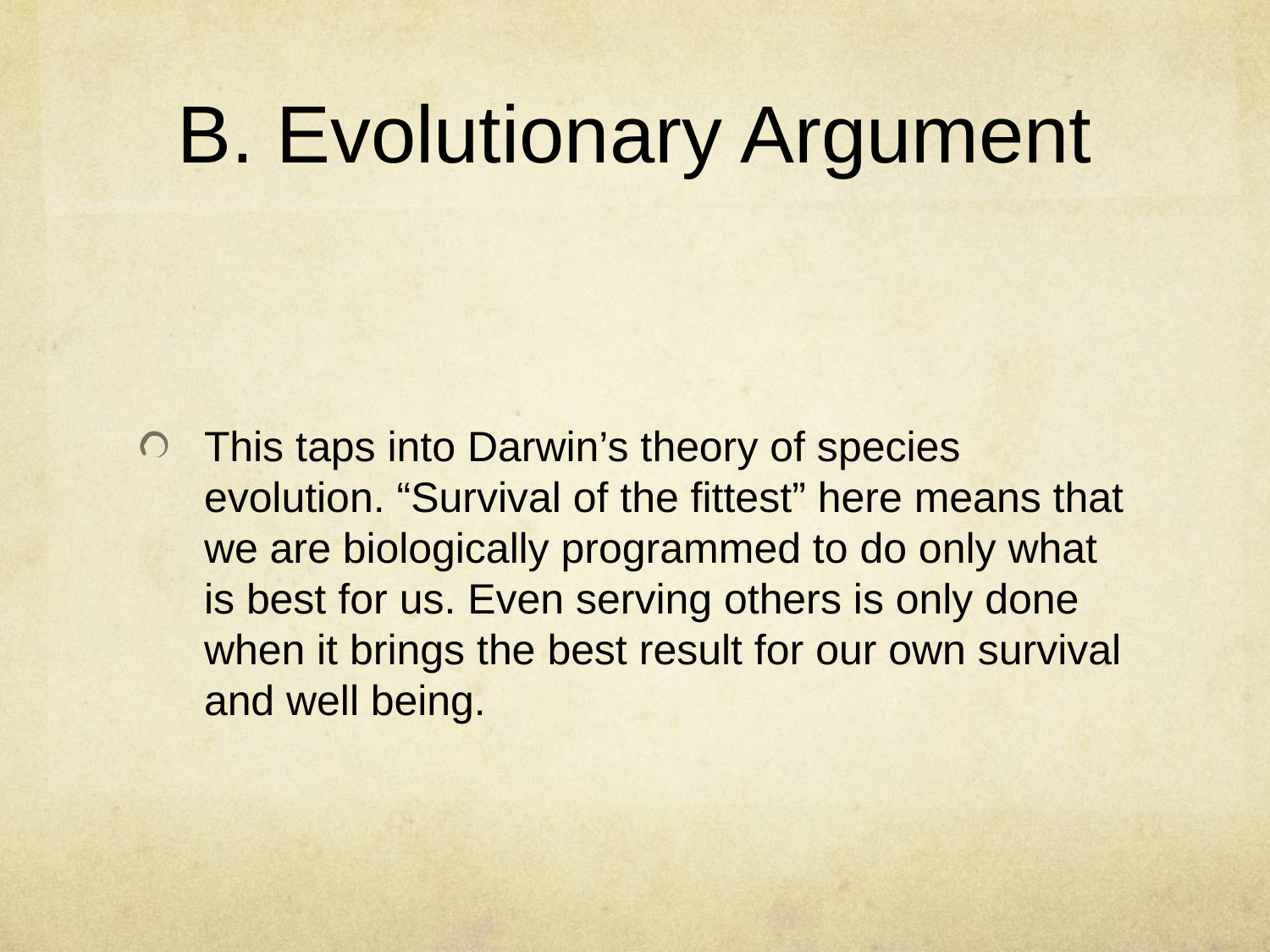

# B. Evolutionary Argument

This taps into Darwin’s theory of species evolution. “Survival of the fittest” here means that we are biologically programmed to do only what is best for us. Even serving others is only done when it brings the best result for our own survival and well being.